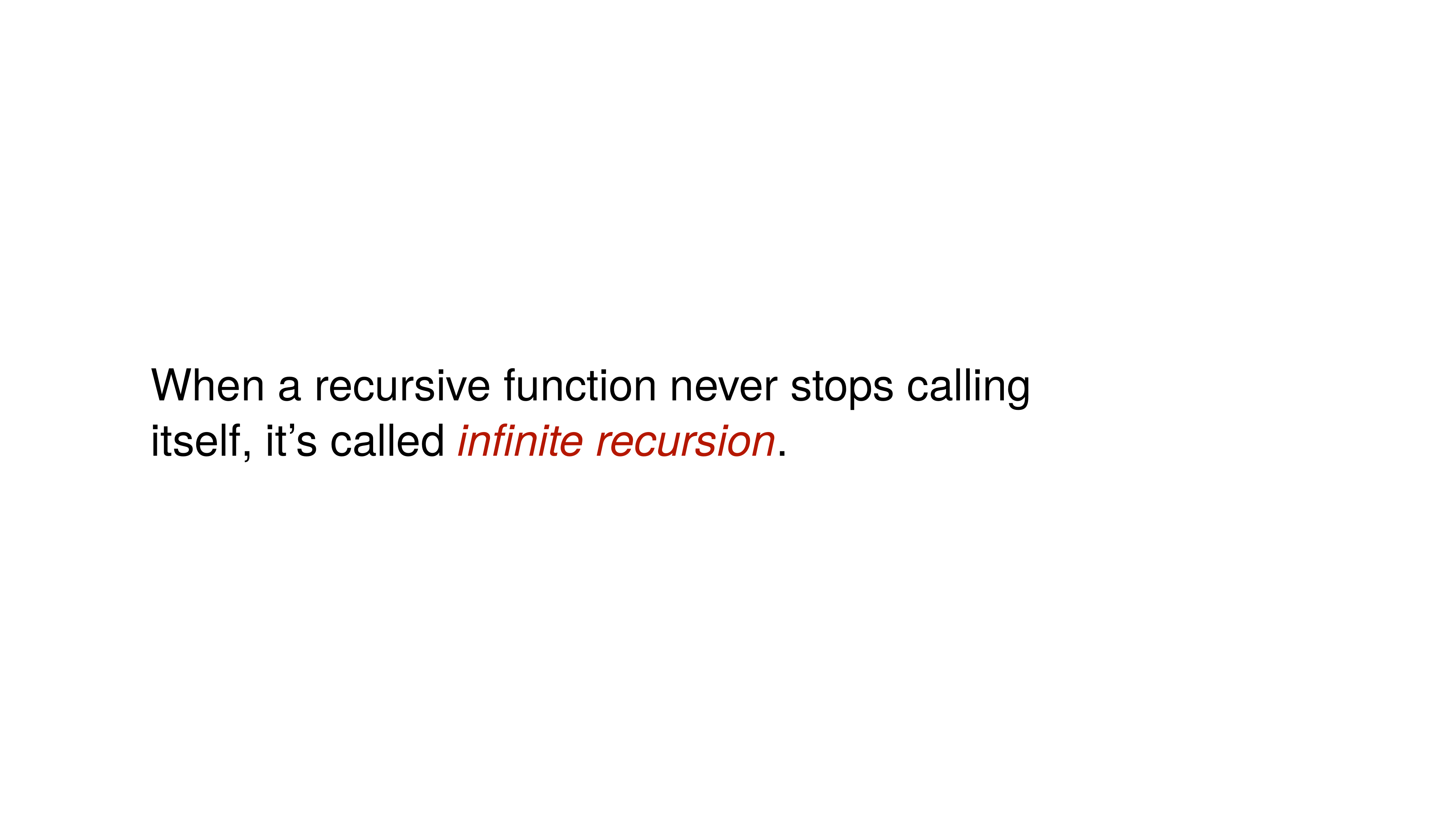

When a recursive function never stops calling itself, it’s called infinite recursion.